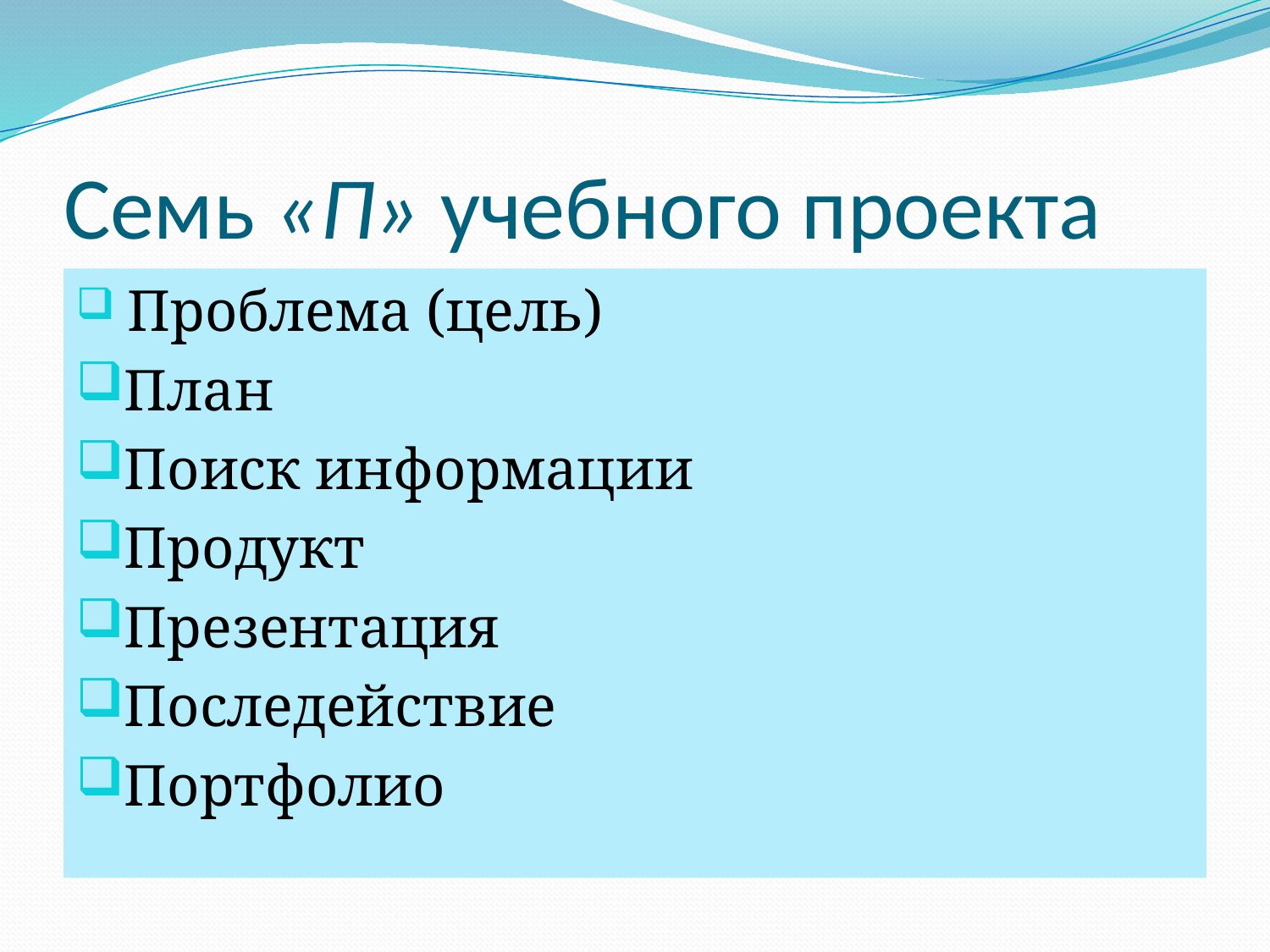

# Семь «П» учебного проекта
 Проблема (цель)
План
Поиск информации
Продукт
Презентация
Последействие
Портфолио